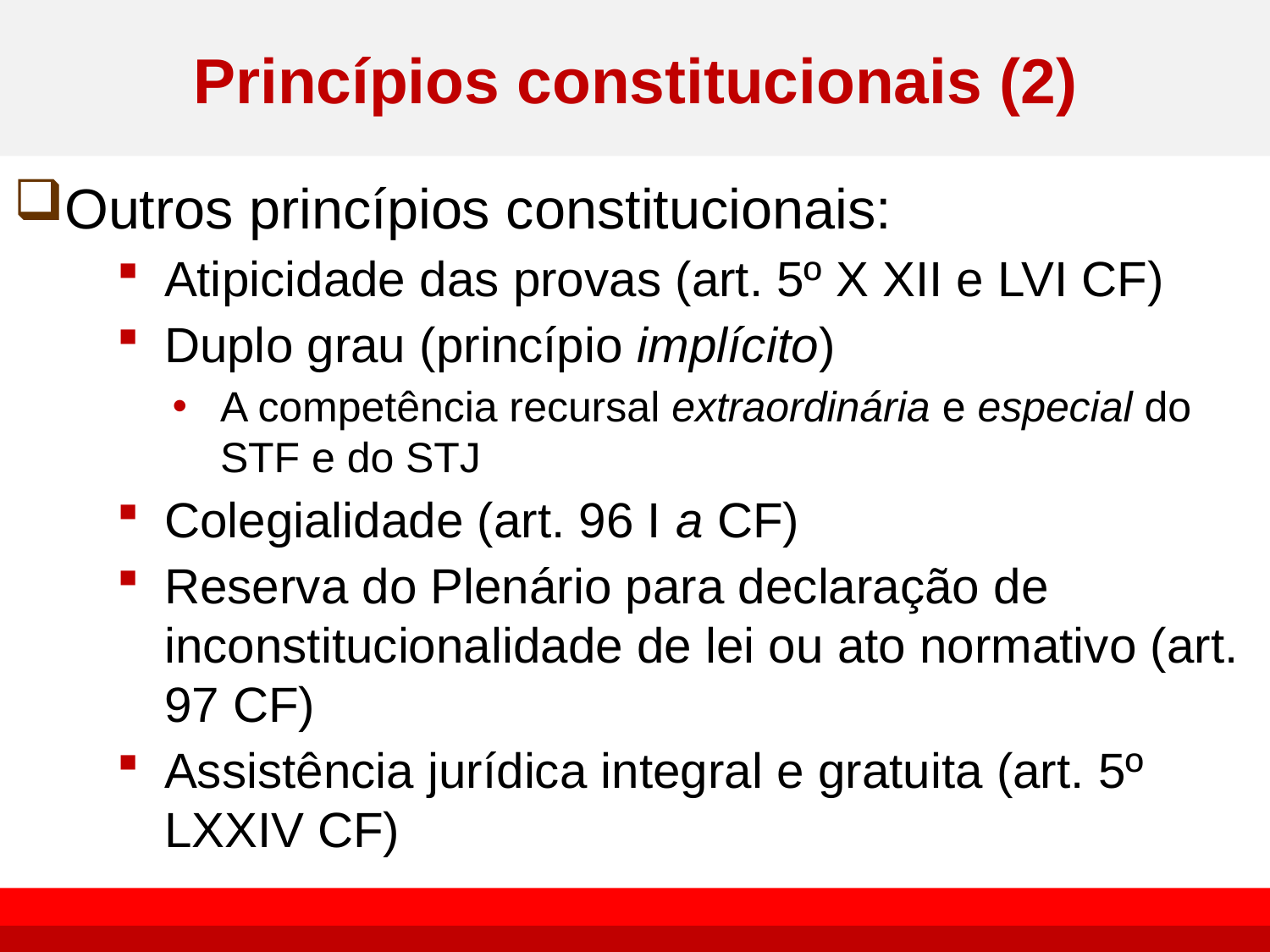

# Princípios constitucionais (2)
Outros princípios constitucionais:
Atipicidade das provas (art. 5º X XII e LVI CF)
Duplo grau (princípio implícito)
A competência recursal extraordinária e especial do STF e do STJ
Colegialidade (art. 96 I a CF)
Reserva do Plenário para declaração de inconstitucionalidade de lei ou ato normativo (art. 97 CF)
Assistência jurídica integral e gratuita (art. 5º LXXIV CF)